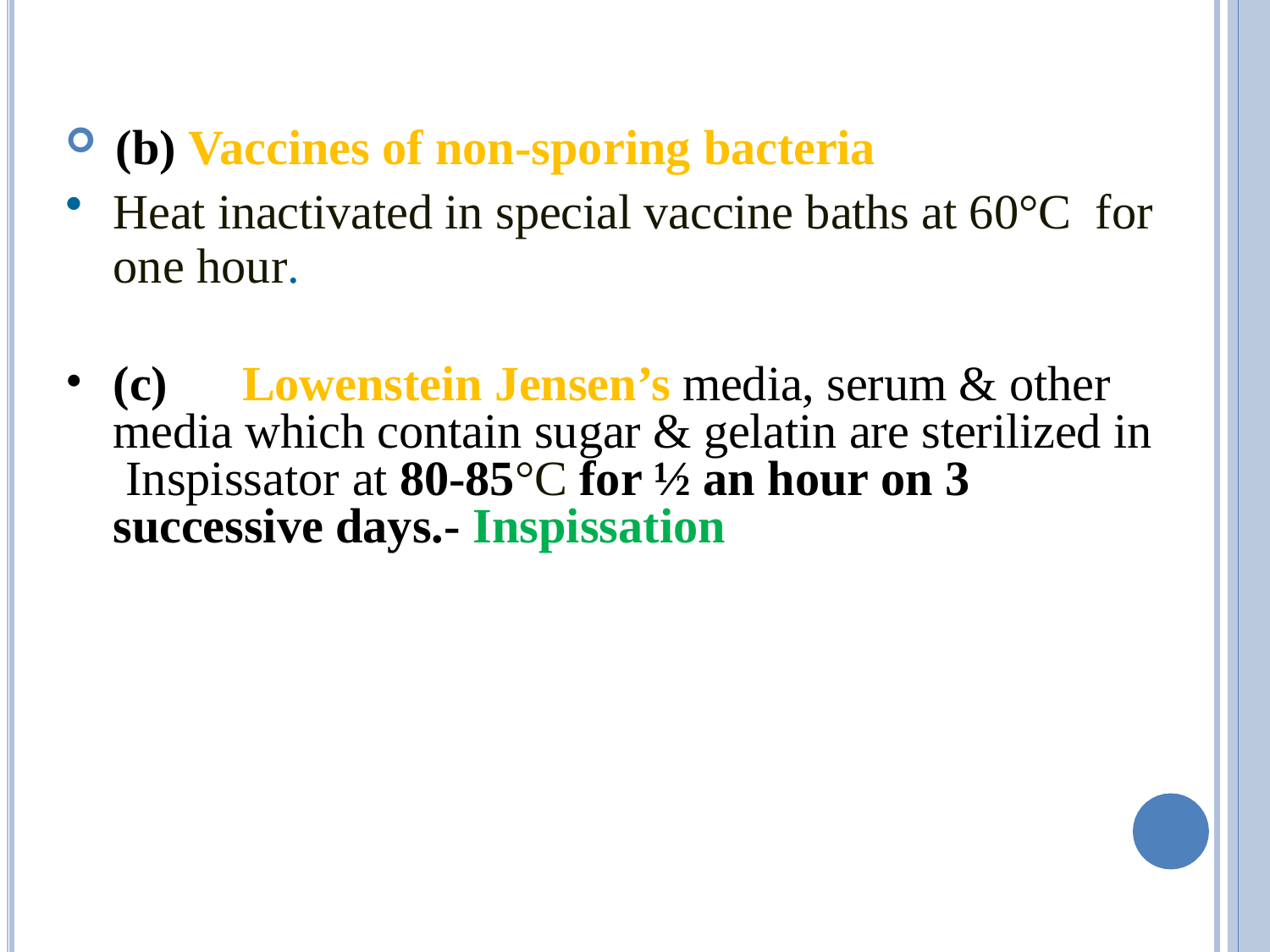

(b) Vaccines of non-sporing bacteria
Heat inactivated in special vaccine baths at 60°C  for one hour.

(c)	Lowenstein Jensen’s media, serum & other  media which contain sugar & gelatin are sterilized in  Inspissator at 80-85°C for ½ an hour on 3  successive days.- Inspissation